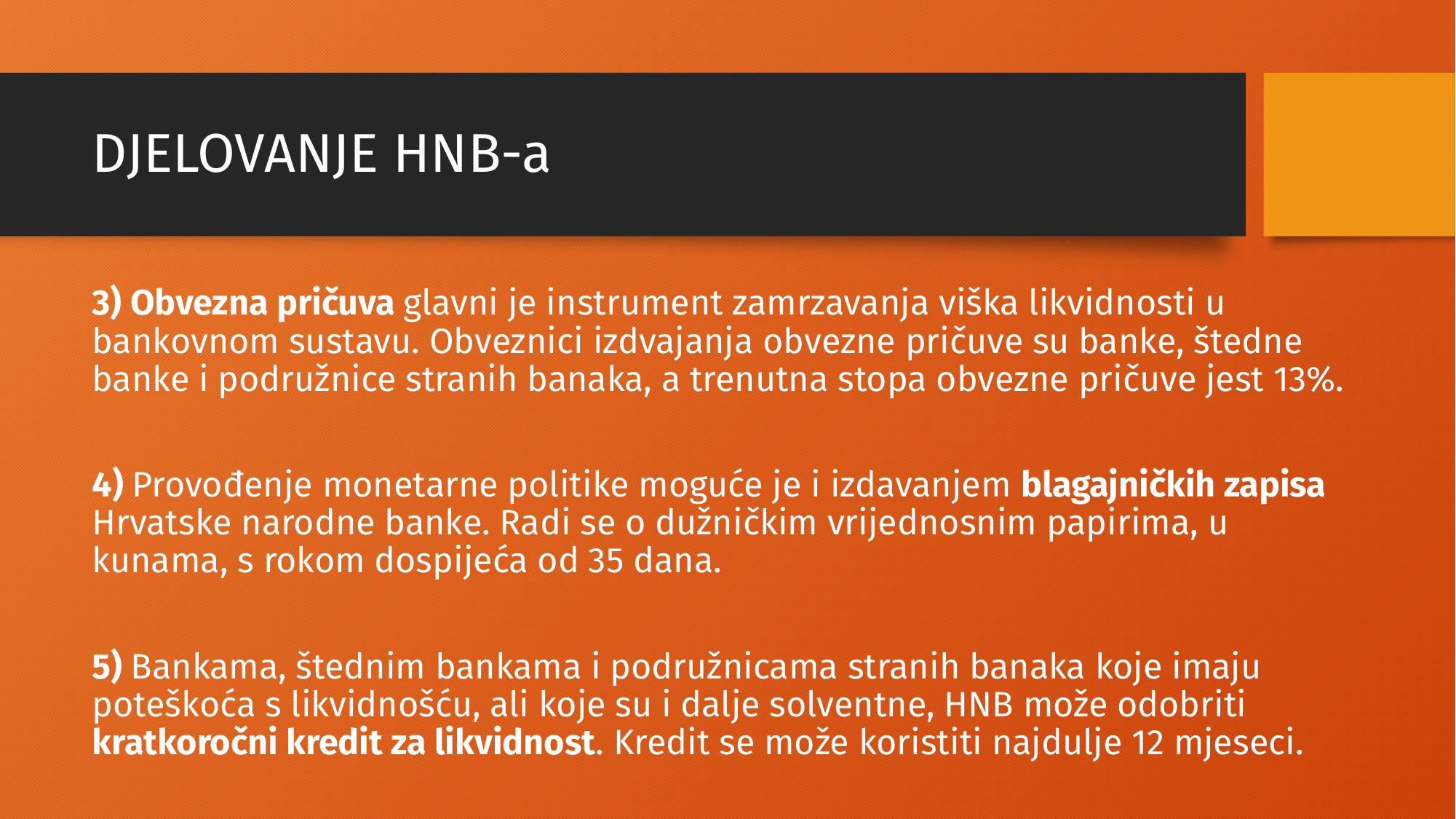

# DJELOVANJE HNB-a
3) Obvezna pričuva glavni je instrument zamrzavanja viška likvidnosti u bankovnom sustavu. Obveznici izdvajanja obvezne pričuve su banke, štedne banke i podružnice stranih banaka, a trenutna stopa obvezne pričuve jest 13%.

4) Provođenje monetarne politike moguće je i izdavanjem blagajničkih zapisa Hrvatske narodne banke. Radi se o dužničkim vrijednosnim papirima, u kunama, s rokom dospijeća od 35 dana.

5) Bankama, štednim bankama i podružnicama stranih banaka koje imaju poteškoća s likvidnošću, ali koje su i dalje solventne, HNB može odobriti kratkoročni kredit za likvidnost. Kredit se može koristiti najdulje 12 mjeseci.